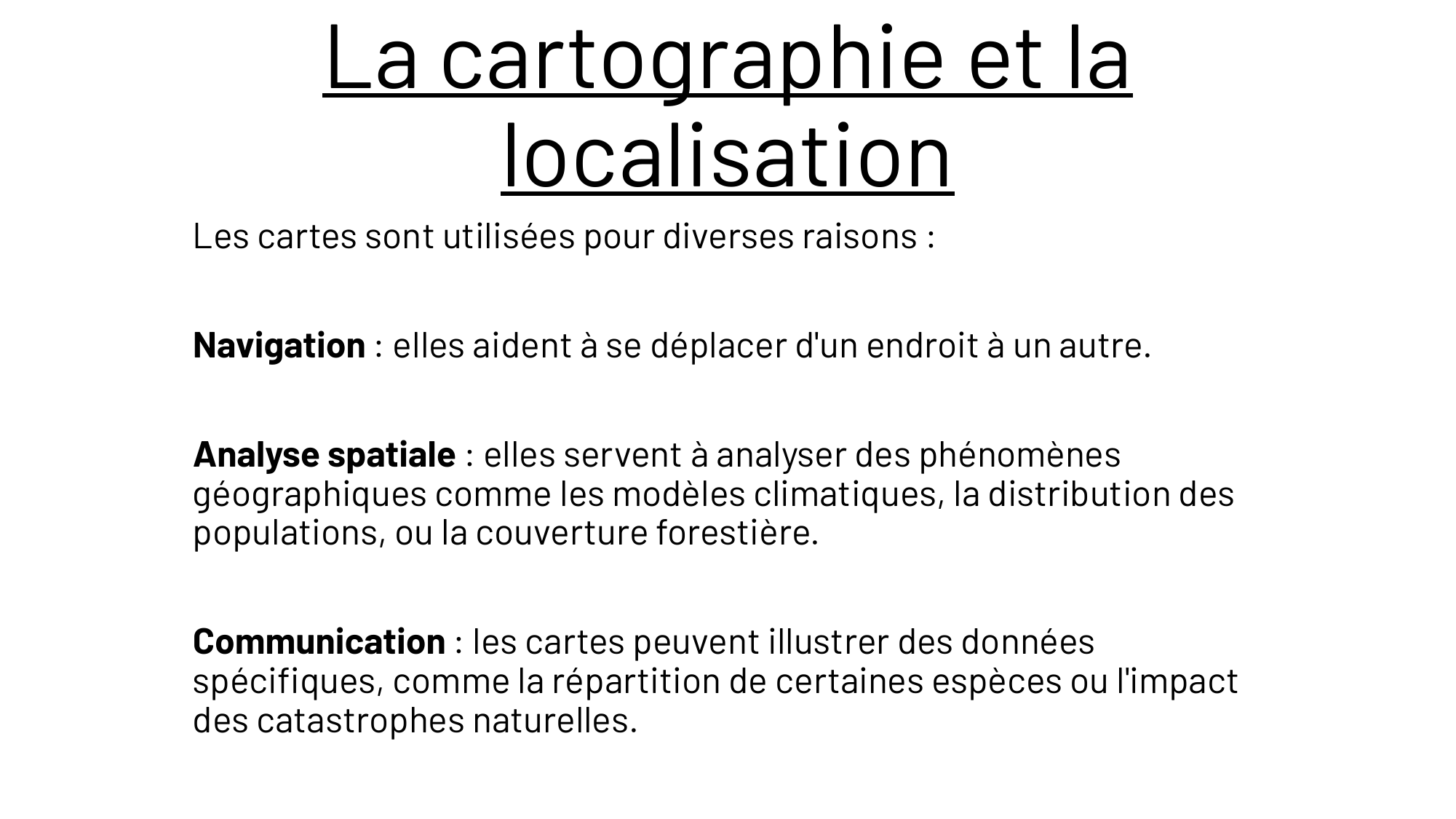

# La cartographie et la localisation
Les cartes sont utilisées pour diverses raisons :

Navigation : elles aident à se déplacer d'un endroit à un autre.

Analyse spatiale : elles servent à analyser des phénomènes géographiques comme les modèles climatiques, la distribution des populations, ou la couverture forestière.

Communication : les cartes peuvent illustrer des données spécifiques, comme la répartition de certaines espèces ou l'impact des catastrophes naturelles.